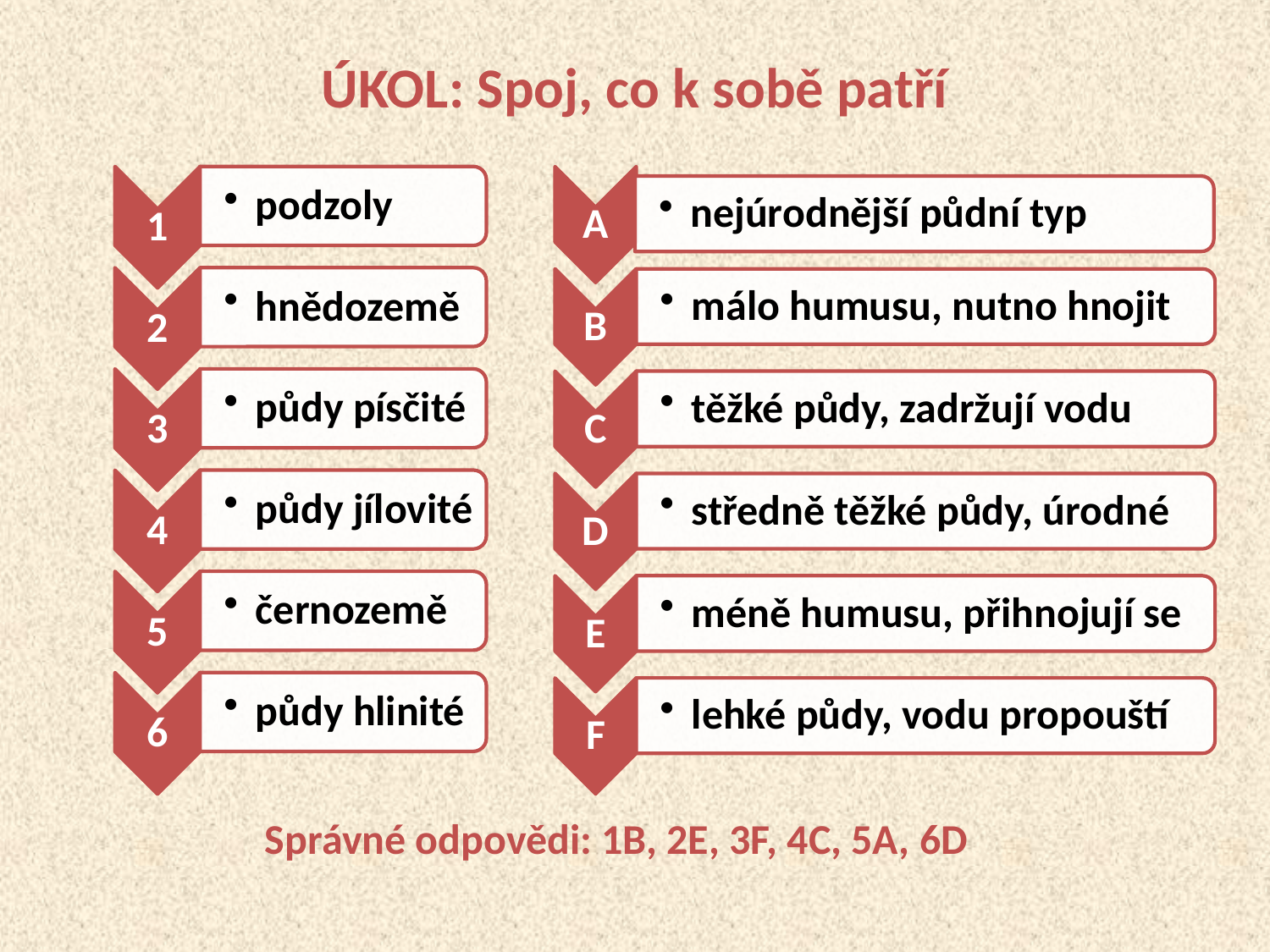

# ÚKOL: Spoj, co k sobě patří
1
podzoly
2
hnědozemě
3
půdy písčité
4
půdy jílovité
5
černozemě
6
půdy hlinité
A
nejúrodnější půdní typ
B
málo humusu, nutno hnojit
C
těžké půdy, zadržují vodu
D
středně těžké půdy, úrodné
E
méně humusu, přihnojují se
F
lehké půdy, vodu propouští
Správné odpovědi: 1B, 2E, 3F, 4C, 5A, 6D